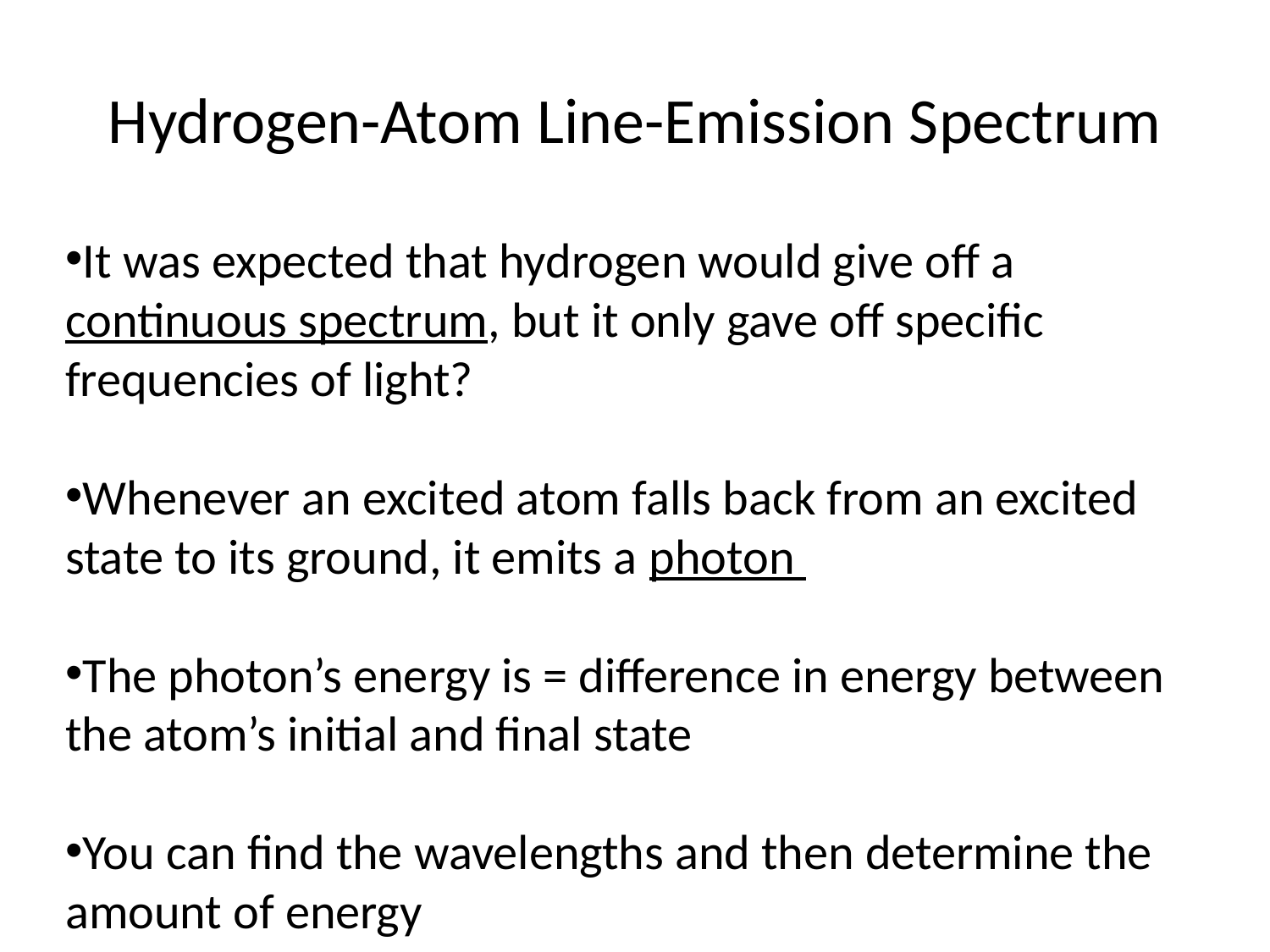

# Hydrogen-Atom Line-Emission Spectrum
It was expected that hydrogen would give off a continuous spectrum, but it only gave off specific frequencies of light?

Whenever an excited atom falls back from an excited state to its ground, it emits a photon

The photon’s energy is = difference in energy between the atom’s initial and final state

You can find the wavelengths and then determine the amount of energy